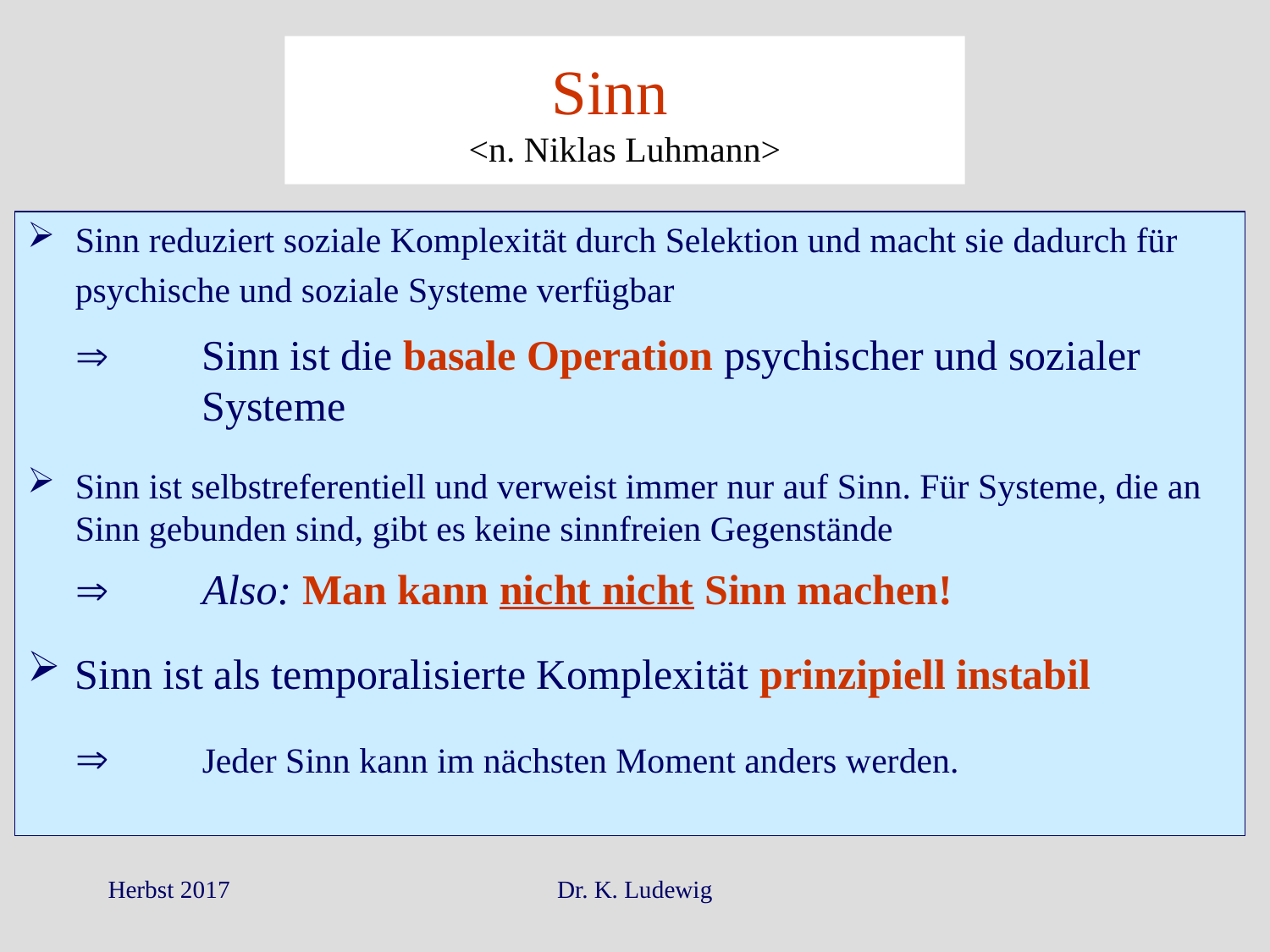

Sinn
<n. Niklas Luhmann>
Sinn reduziert soziale Komplexität durch Selektion und macht sie dadurch für psychische und soziale Systeme verfügbar
	⇒	Sinn ist die basale Operation psychischer und sozialer 		Systeme
Sinn ist selbstreferentiell und verweist immer nur auf Sinn. Für Systeme, die an Sinn gebunden sind, gibt es keine sinnfreien Gegenstände
	⇒	Also: Man kann nicht nicht Sinn machen!
Sinn ist als temporalisierte Komplexität prinzipiell instabil
	⇒	Jeder Sinn kann im nächsten Moment anders werden.

Herbst 2017
Dr. K. Ludewig